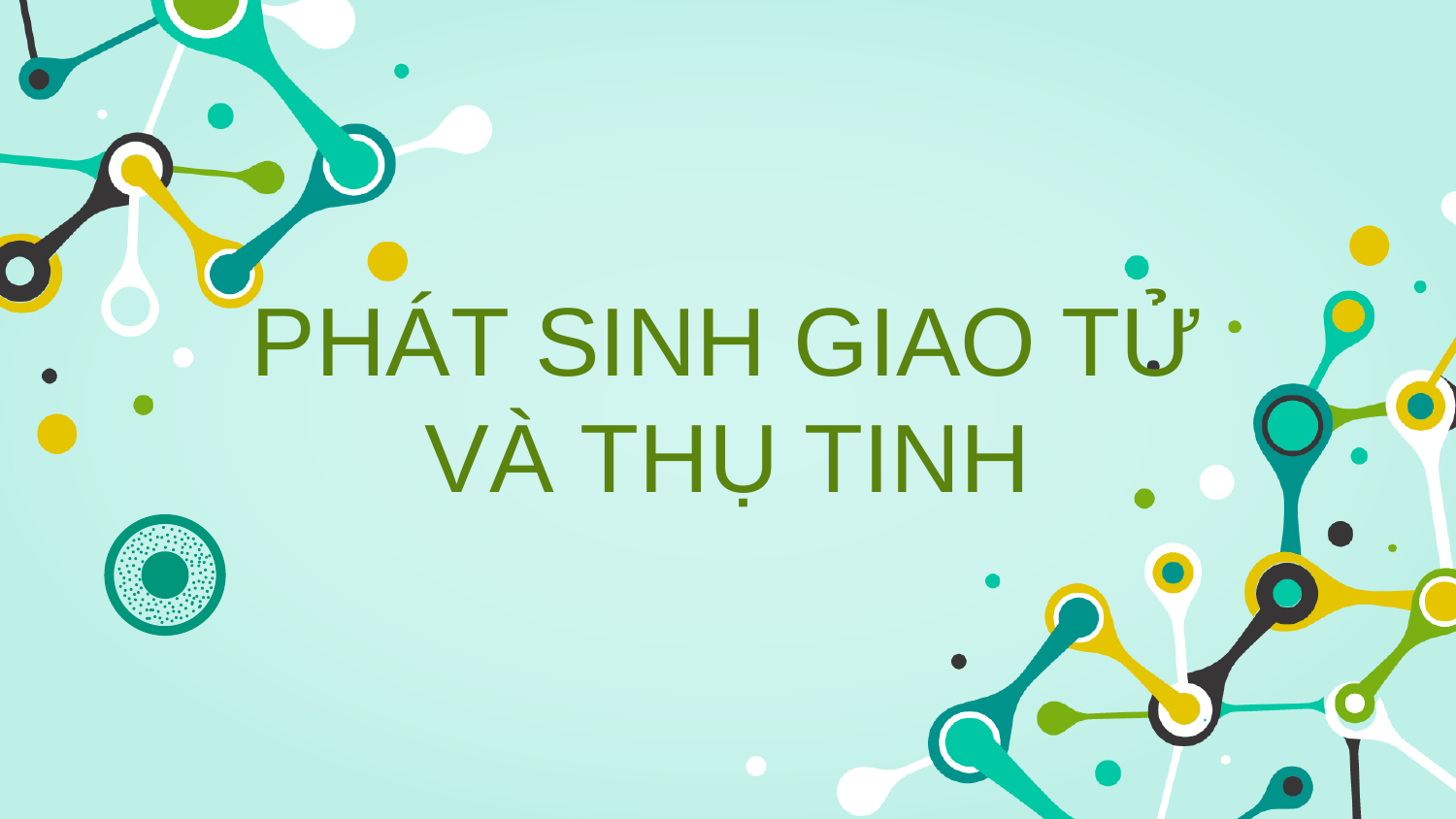

# PHÁT SINH GIAO TỬ VÀ THỤ TINH